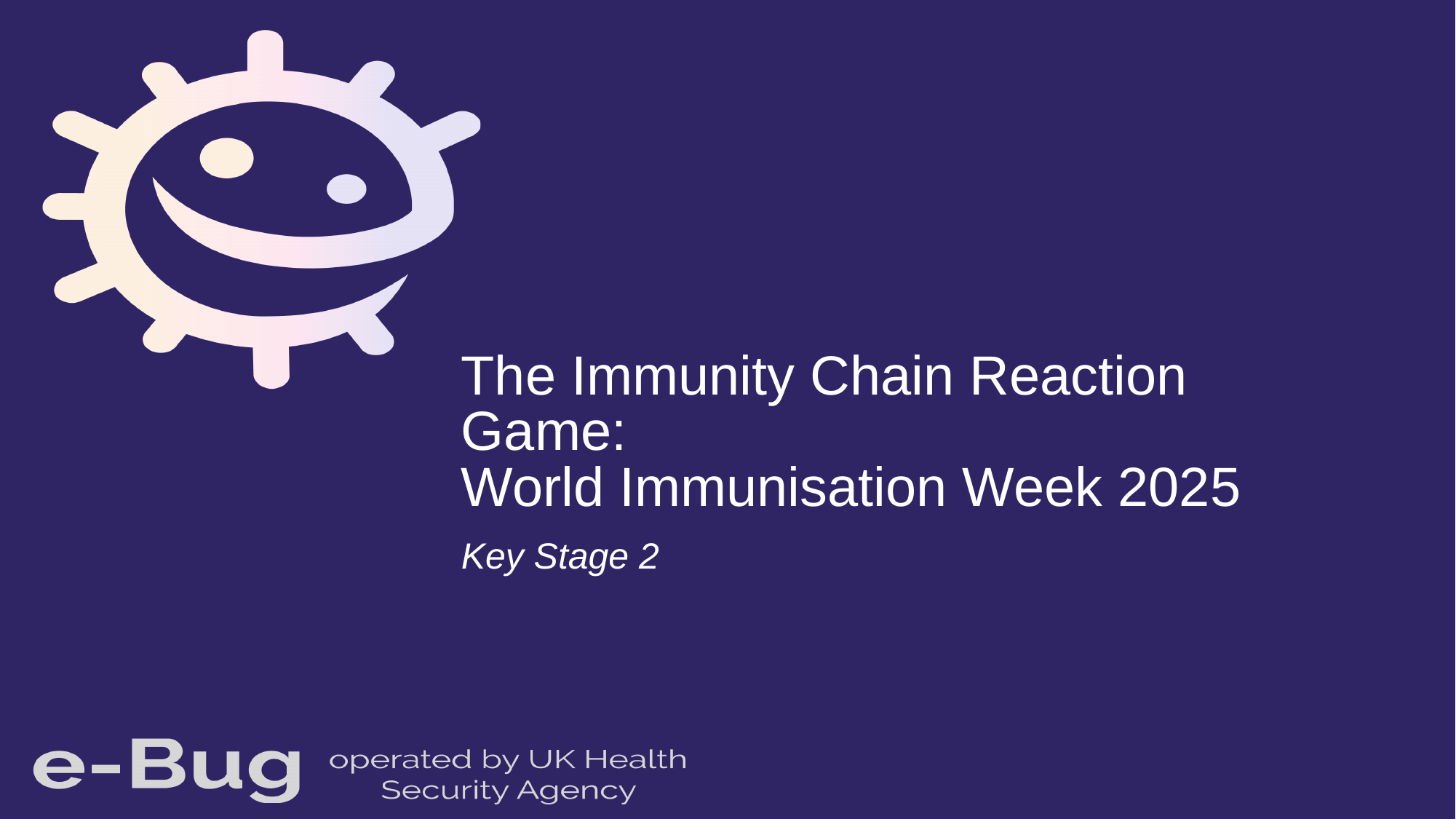

# The Immunity Chain Reaction Game: World Immunisation Week 2025
Key Stage 2